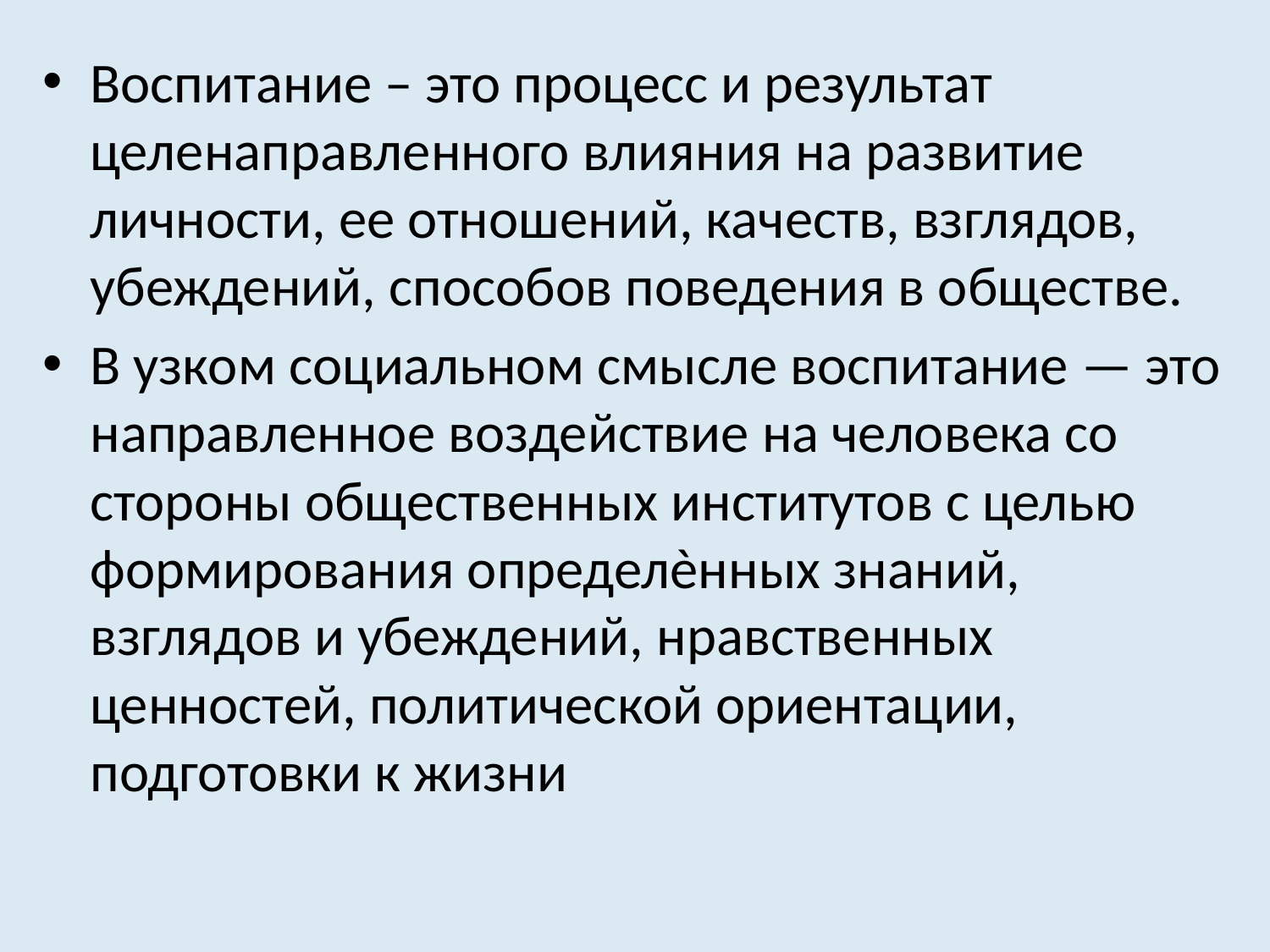

Воспитание – это процесс и результат целенаправленного влияния на развитие личности, ее отношений, качеств, взглядов, убеждений, способов поведения в обществе.
В узком социальном смысле воспитание — это направленное воздействие на человека со стороны общественных институтов с целью формирования определѐнных знаний, взглядов и убеждений, нравственных ценностей, политической ориентации, подготовки к жизни